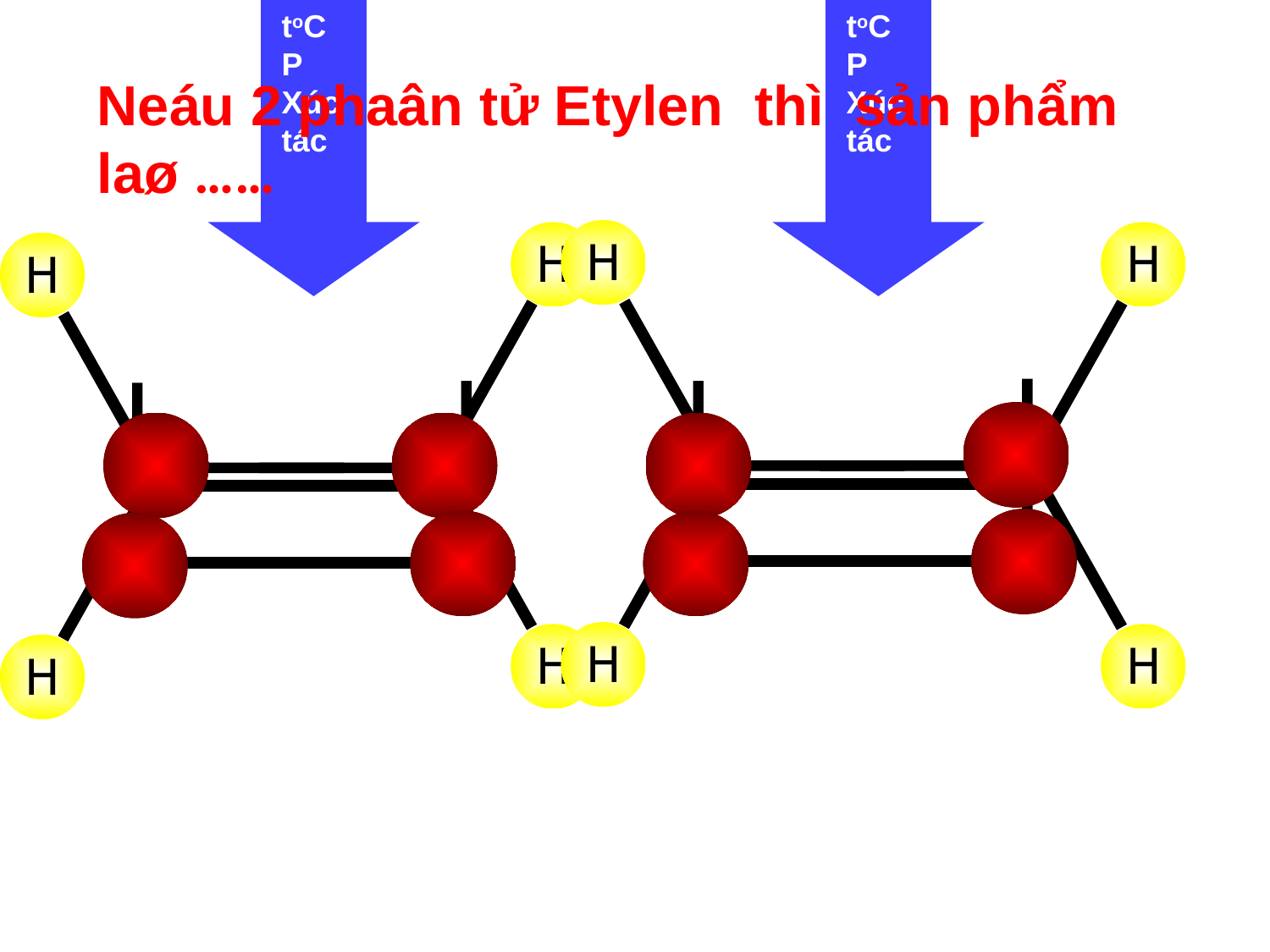

toC
P
Xúc tác

toC
P
Xúc tác
Neáu 2 phaân tử Etylen  thì  sản phẩm laø ……

H

H

H

H

H

H

H

H